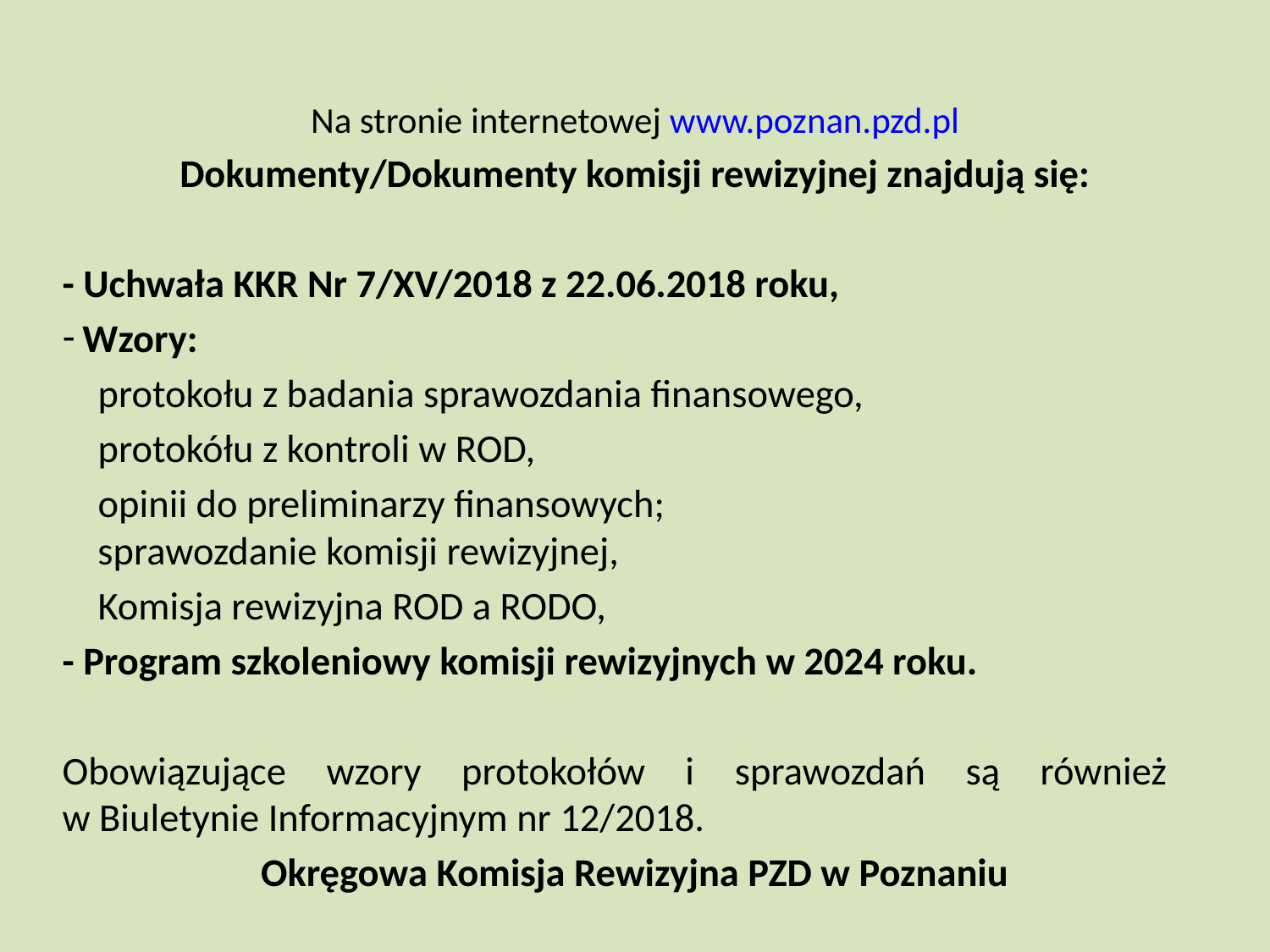

Na stronie internetowej www.poznan.pzd.pl
Dokumenty/Dokumenty komisji rewizyjnej znajdują się:

- Uchwała KKR Nr 7/XV/2018 z 22.06.2018 roku,
 Wzory:
    protokołu z badania sprawozdania finansowego,
    protokółu z kontroli w ROD,
    opinii do preliminarzy finansowych;
    sprawozdanie komisji rewizyjnej,
    Komisja rewizyjna ROD a RODO,
- Program szkoleniowy komisji rewizyjnych w 2024 roku.

Obowiązujące wzory protokołów i sprawozdań są również
w Biuletynie Informacyjnym nr 12/2018.
Okręgowa Komisja Rewizyjna PZD w Poznaniu